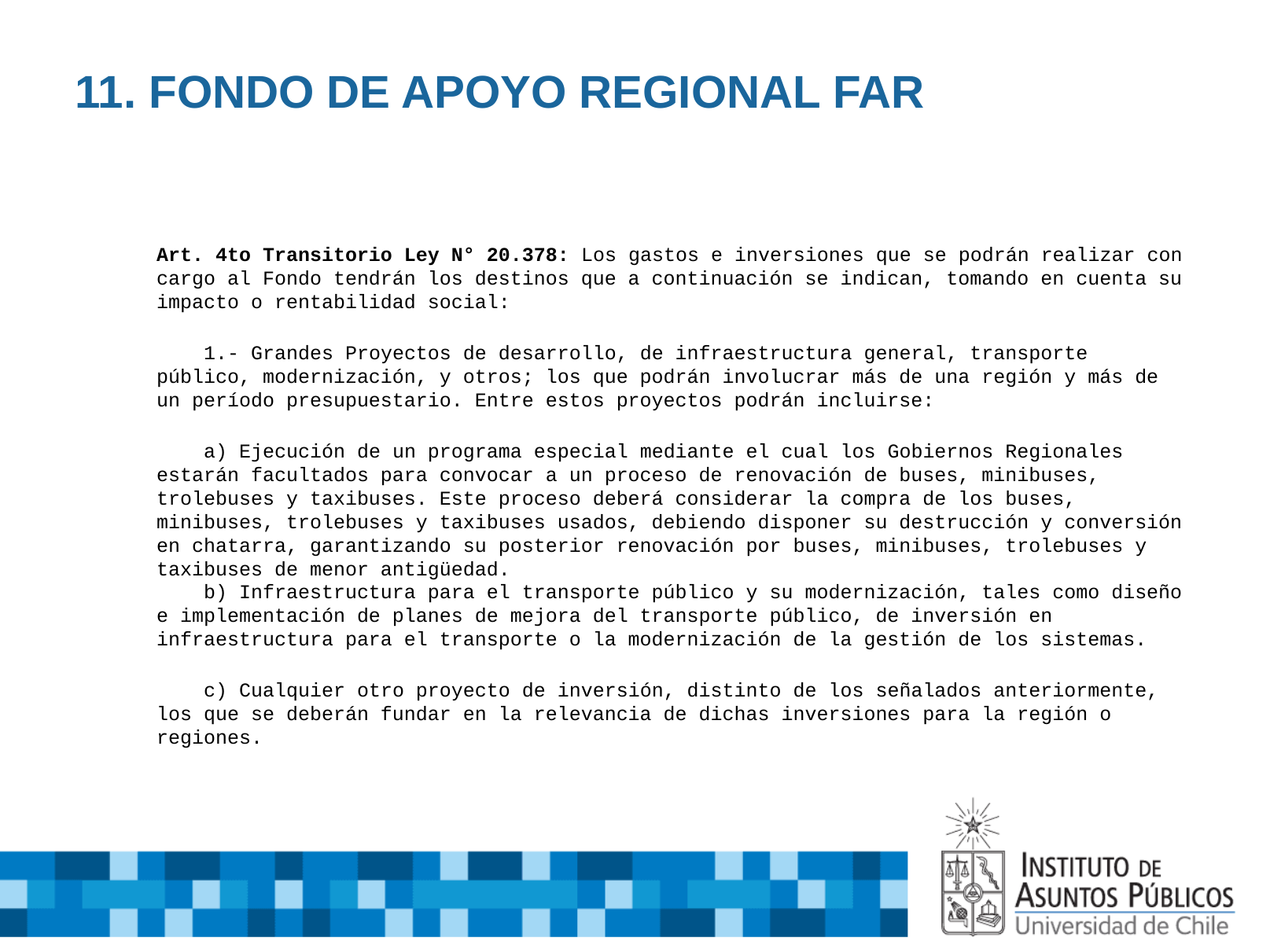

Los gastos e inversiones que se podrán realizar con cargo al Fondo tendrán los destinos que a continuación se indican, tomando en cuenta su impacto o rentabilidad social:
    1.- Grandes Proyectos de desarrollo, de infraestructura general, transporte público, modernización, y otros; los que podrán involucrar más de una región y más de un período presupuestario. Entre estos proyectos podrán incluirse:
    a) Ejecución de un programa especial mediante el cual los Gobiernos Regionales estarán facultados para convocar a un proceso de renovación de buses, minibuses, trolebuses y taxibuses. Este proceso deberá considerar la compra de los buses, minibuses, trolebuses y taxibuses usados, debiendo disponer su destrucción y conversión en chatarra, garantizando su posterior renovación por buses, minibuses, trolebuses y taxibuses de menor antigüedad.
    b) Infraestructura para el transporte público y su modernización, tales como diseño e implementación de planes de mejora del transporte público, de inversión en infraestructura para el transporte o la modernización de la gestión de los sistemas.
    c) Cualquier otro proyecto de inversión, distinto de los señalados anteriormente, los que se deberán fundar en la relevancia de dichas inversiones para la región o regiones.

# 11. FONDO DE APOYO REGIONAL FAR
Art. 4to Transitorio Ley N° 20.378: Los gastos e inversiones que se podrán realizar con cargo al Fondo tendrán los destinos que a continuación se indican, tomando en cuenta su impacto o rentabilidad social:
    1.- Grandes Proyectos de desarrollo, de infraestructura general, transporte público, modernización, y otros; los que podrán involucrar más de una región y más de un período presupuestario. Entre estos proyectos podrán incluirse:
    a) Ejecución de un programa especial mediante el cual los Gobiernos Regionales estarán facultados para convocar a un proceso de renovación de buses, minibuses, trolebuses y taxibuses. Este proceso deberá considerar la compra de los buses, minibuses, trolebuses y taxibuses usados, debiendo disponer su destrucción y conversión en chatarra, garantizando su posterior renovación por buses, minibuses, trolebuses y taxibuses de menor antigüedad.
    b) Infraestructura para el transporte público y su modernización, tales como diseño e implementación de planes de mejora del transporte público, de inversión en infraestructura para el transporte o la modernización de la gestión de los sistemas.
    c) Cualquier otro proyecto de inversión, distinto de los señalados anteriormente, los que se deberán fundar en la relevancia de dichas inversiones para la región o regiones.